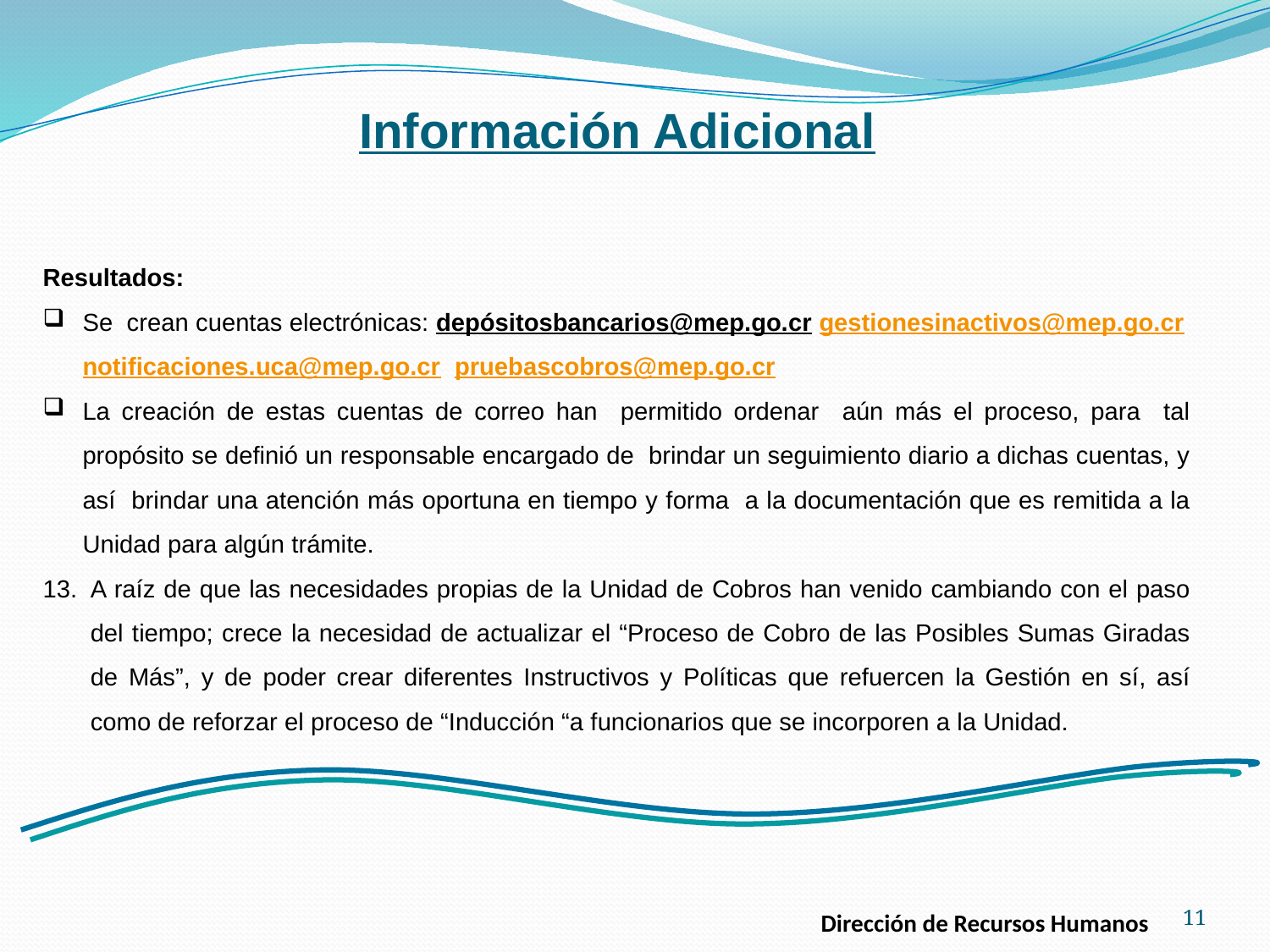

Información Adicional

Resultados:
Se  crean cuentas electrónicas: depósitosbancarios@mep.go.cr gestionesinactivos@mep.go.cr notificaciones.uca@mep.go.cr  pruebascobros@mep.go.cr
La creación de estas cuentas de correo han  permitido ordenar  aún más el proceso, para  tal propósito se definió un responsable encargado de  brindar un seguimiento diario a dichas cuentas, y así  brindar una atención más oportuna en tiempo y forma  a la documentación que es remitida a la Unidad para algún trámite.
A raíz de que las necesidades propias de la Unidad de Cobros han venido cambiando con el paso del tiempo; crece la necesidad de actualizar el “Proceso de Cobro de las Posibles Sumas Giradas de Más”, y de poder crear diferentes Instructivos y Políticas que refuercen la Gestión en sí, así como de reforzar el proceso de “Inducción “a funcionarios que se incorporen a la Unidad.

11
Dirección de Recursos Humanos